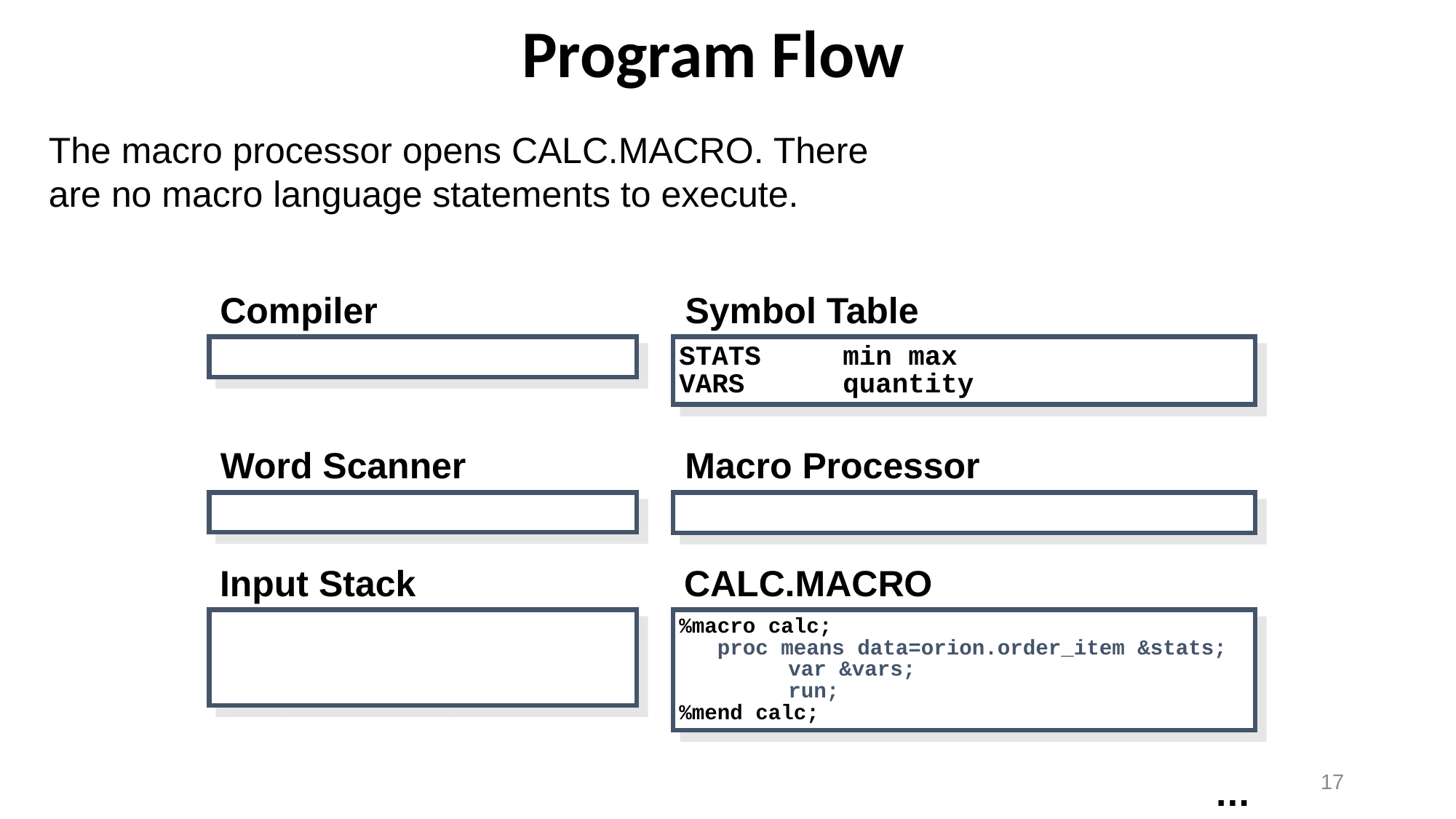

# Program Flow
The macro processor opens CALC.MACRO. There
are no macro language statements to execute.
Compiler
Symbol Table
STATS     min max
VARS      quantity

Word Scanner
Macro Processor

Input Stack
CALC.MACRO

%macro calc;
   proc means data=orion.order_item &stats;
	var &vars;
	run;
%mend calc;
17
...